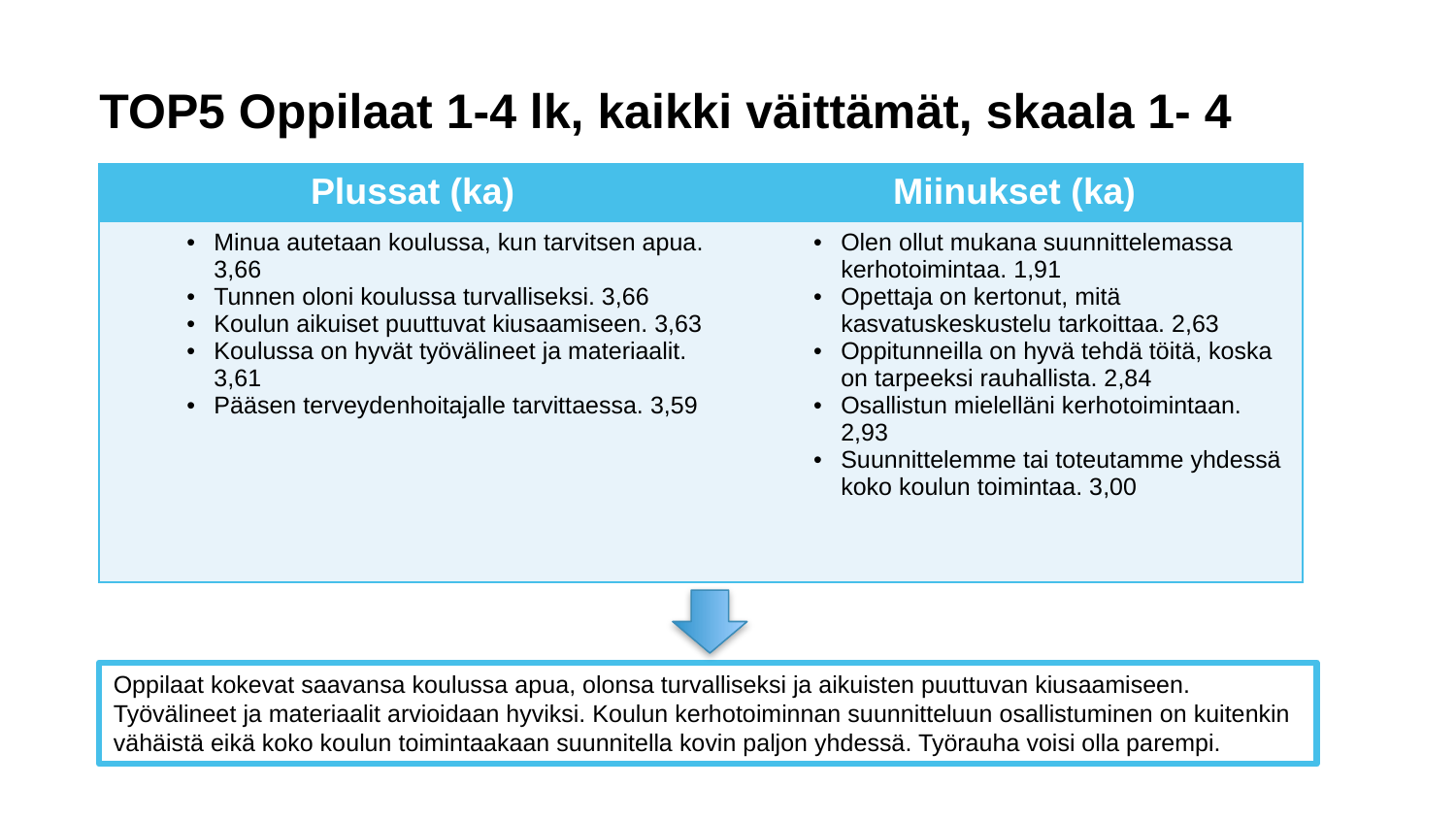

# TOP5 Oppilaat 1-4 lk, kaikki väittämät, skaala 1- 4
| Plussat (ka) | Miinukset (ka) |
| --- | --- |
| Minua autetaan koulussa, kun tarvitsen apua. 3,66 Tunnen oloni koulussa turvalliseksi. 3,66 Koulun aikuiset puuttuvat kiusaamiseen. 3,63 Koulussa on hyvät työvälineet ja materiaalit. 3,61 Pääsen terveydenhoitajalle tarvittaessa. 3,59 | Olen ollut mukana suunnittelemassa kerhotoimintaa. 1,91 Opettaja on kertonut, mitä kasvatuskeskustelu tarkoittaa. 2,63 Oppitunneilla on hyvä tehdä töitä, koska on tarpeeksi rauhallista. 2,84 Osallistun mielelläni kerhotoimintaan. 2,93 Suunnittelemme tai toteutamme yhdessä koko koulun toimintaa. 3,00 |

Oppilaat kokevat saavansa koulussa apua, olonsa turvalliseksi ja aikuisten puuttuvan kiusaamiseen. Työvälineet ja materiaalit arvioidaan hyviksi. Koulun kerhotoiminnan suunnitteluun osallistuminen on kuitenkin vähäistä eikä koko koulun toimintaakaan suunnitella kovin paljon yhdessä. Työrauha voisi olla parempi.